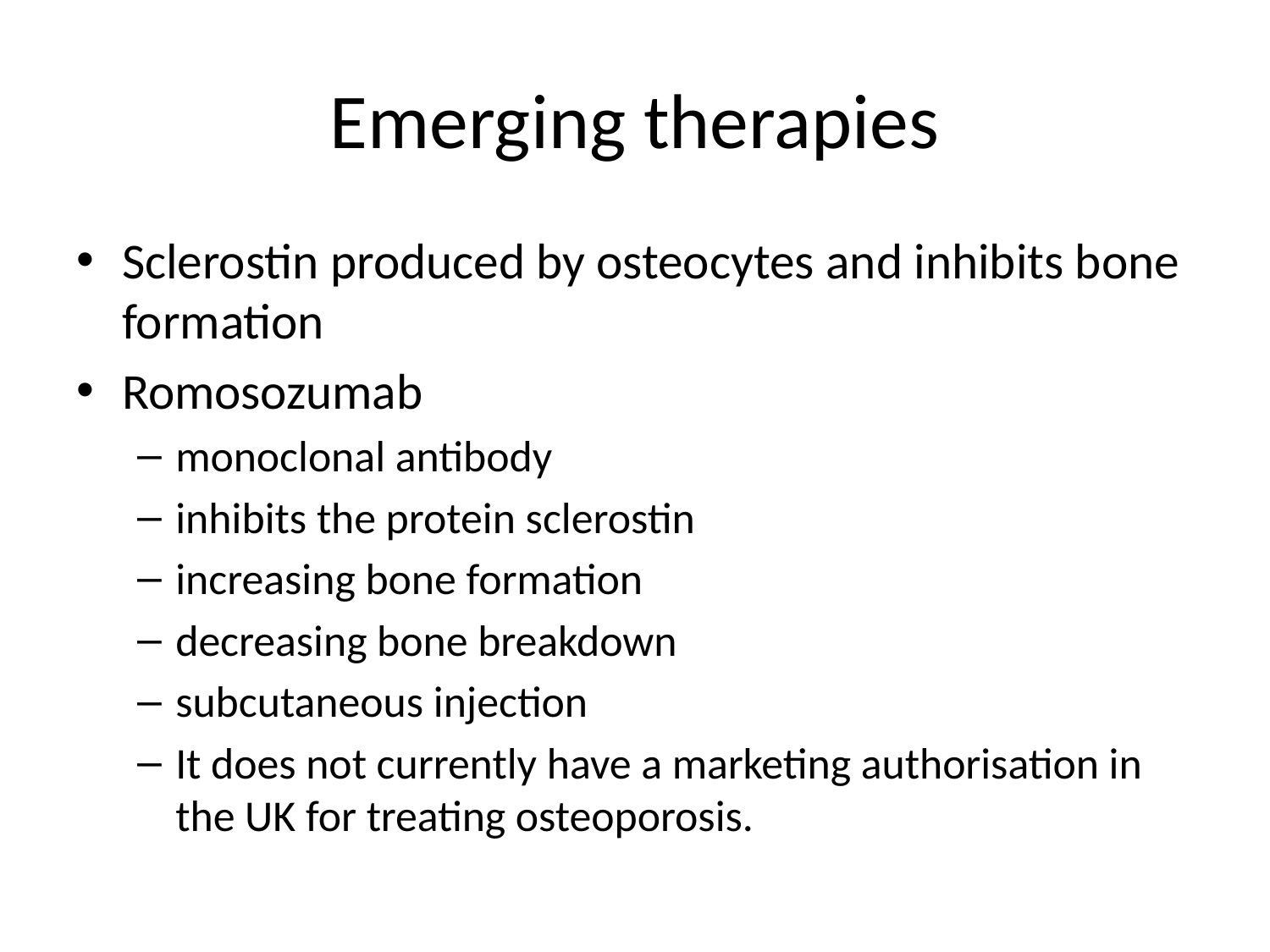

# Emerging therapies
Sclerostin produced by osteocytes and inhibits bone formation
Romosozumab
monoclonal antibody
inhibits the protein sclerostin
increasing bone formation
decreasing bone breakdown
subcutaneous injection
It does not currently have a marketing authorisation in the UK for treating osteoporosis.